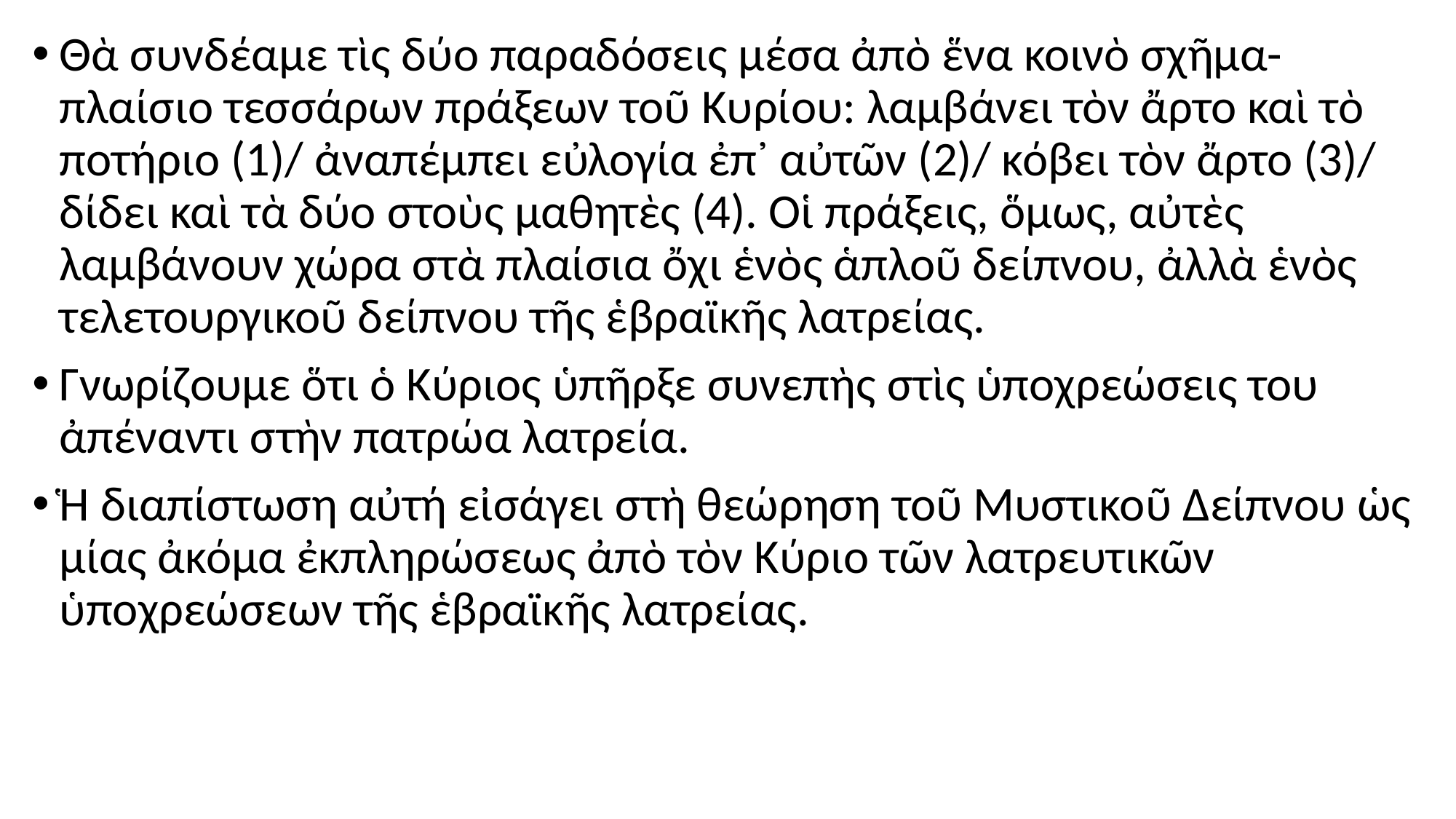

#
Θὰ συνδέαμε τὶς δύο παραδόσεις μέσα ἀπὸ ἕνα κοινὸ σχῆμα-πλαίσιο τεσσάρων πράξεων τοῦ Κυρίου: λαμβάνει τὸν ἄρτο καὶ τὸ ποτήριο (1)/ ἀναπέμπει εὐλογία ἐπ᾿ αὐτῶν (2)/ κόβει τὸν ἄρτο (3)/ δίδει καὶ τὰ δύο στοὺς μαθητὲς (4). Οἱ πράξεις, ὅμως, αὐτὲς λαμβάνουν χώρα στὰ πλαίσια ὄχι ἑνὸς ἁπλοῦ δείπνου, ἀλλὰ ἑνὸς τελετουργικοῦ δείπνου τῆς ἑβραϊκῆς λατρείας.
Γνωρίζουμε ὅτι ὁ Κύριος ὑπῆρξε συνεπὴς στὶς ὑποχρεώσεις του ἀπέναντι στὴν πατρώα λατρεία.
Ἡ διαπίστωση αὐτή εἰσάγει στὴ θεώρηση τοῦ Μυστικοῦ Δείπνου ὡς μίας ἀκόμα ἐκπληρώσεως ἀπὸ τὸν Κύριο τῶν λατρευτικῶν ὑποχρεώσεων τῆς ἑβραϊκῆς λατρείας.